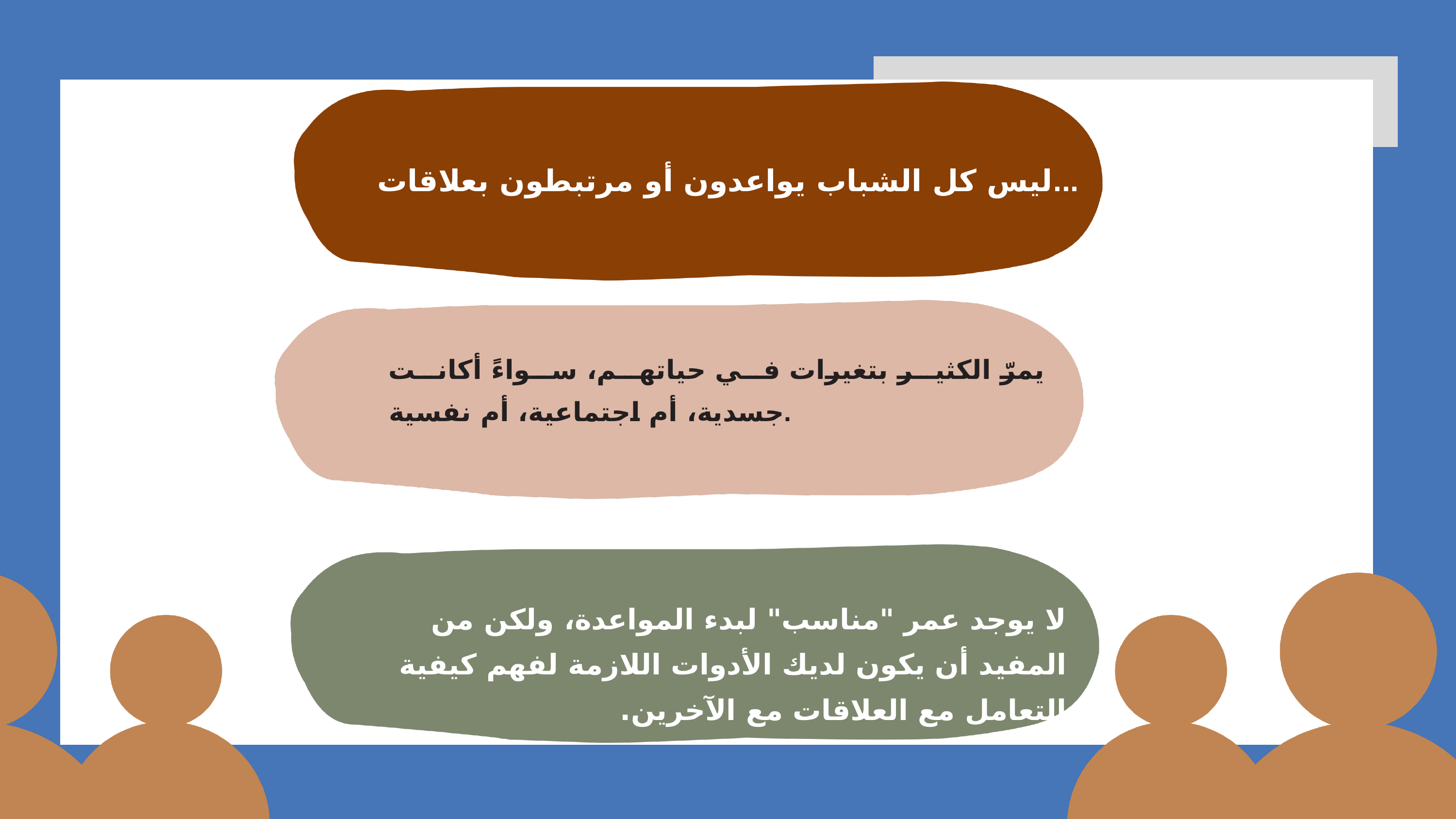

ليس كل الشباب يواعدون أو مرتبطون بعلاقات...
يمرّ الكثير بتغيرات في حياتهم، سواءً أكانت جسدية، أم اجتماعية، أم نفسية.

لا يوجد عمر "مناسب" لبدء المواعدة، ولكن من المفيد أن يكون لديك الأدوات اللازمة لفهم كيفية التعامل مع العلاقات مع الآخرين.